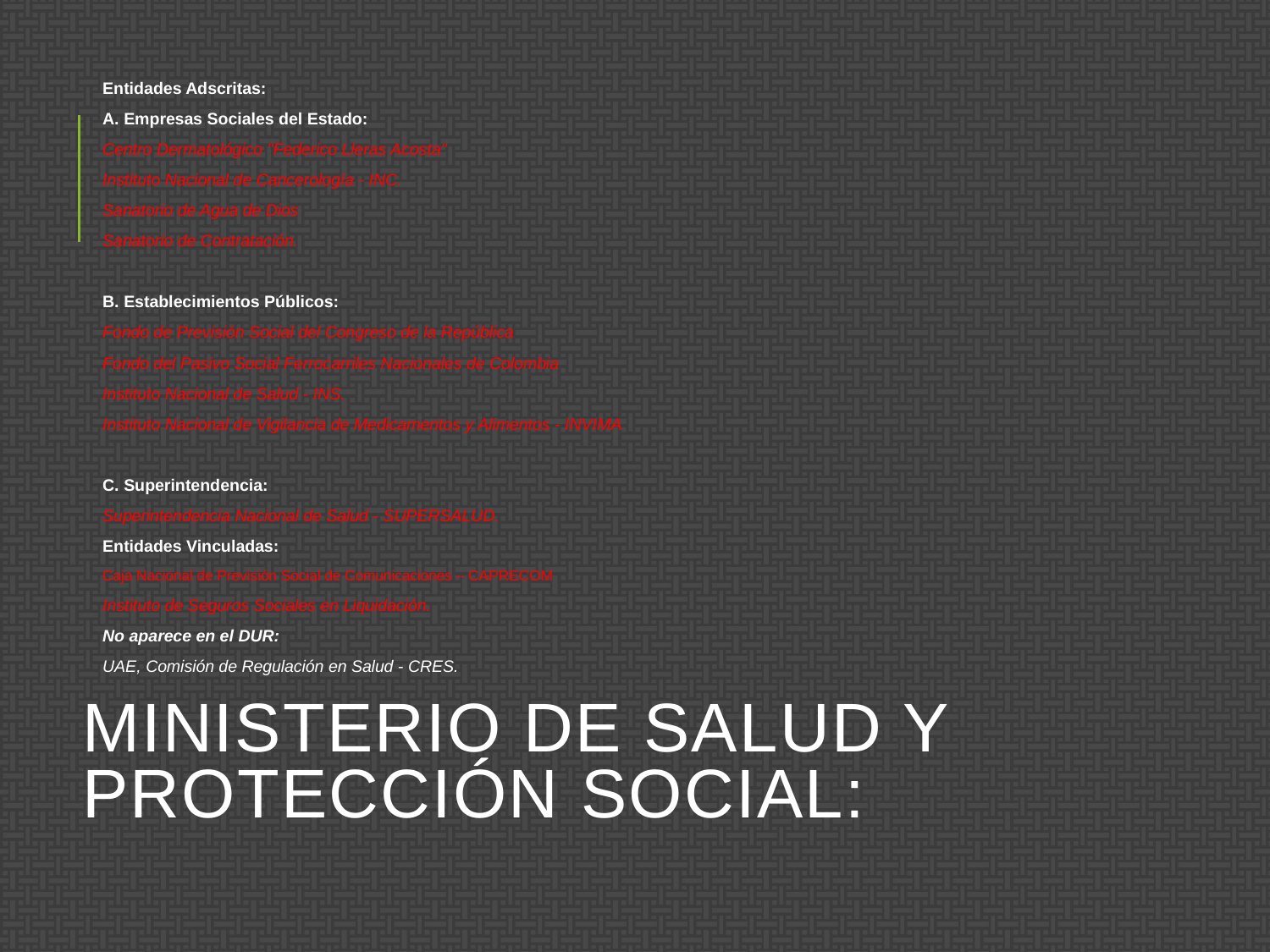

Entidades Adscritas:
A. Empresas Sociales del Estado:
Centro Dermatológico "Federico Lleras Acosta"
Instituto Nacional de Cancerología - INC.
Sanatorio de Agua de Dios
Sanatorio de Contratación.

B. Establecimientos Públicos:
Fondo de Previsión Social del Congreso de la República
Fondo del Pasivo Social Ferrocarriles Nacionales de Colombia
Instituto Nacional de Salud - INS.
Instituto Nacional de Vigilancia de Medicamentos y Alimentos - INVIMA

C. Superintendencia:
Superintendencia Nacional de Salud - SUPERSALUD.
Entidades Vinculadas:
Caja Nacional de Previsión Social de Comunicaciones – CAPRECOM
Instituto de Seguros Sociales en Liquidación.
No aparece en el DUR:
UAE, Comisión de Regulación en Salud - CRES.

# Ministerio de Salud y Protección Social: